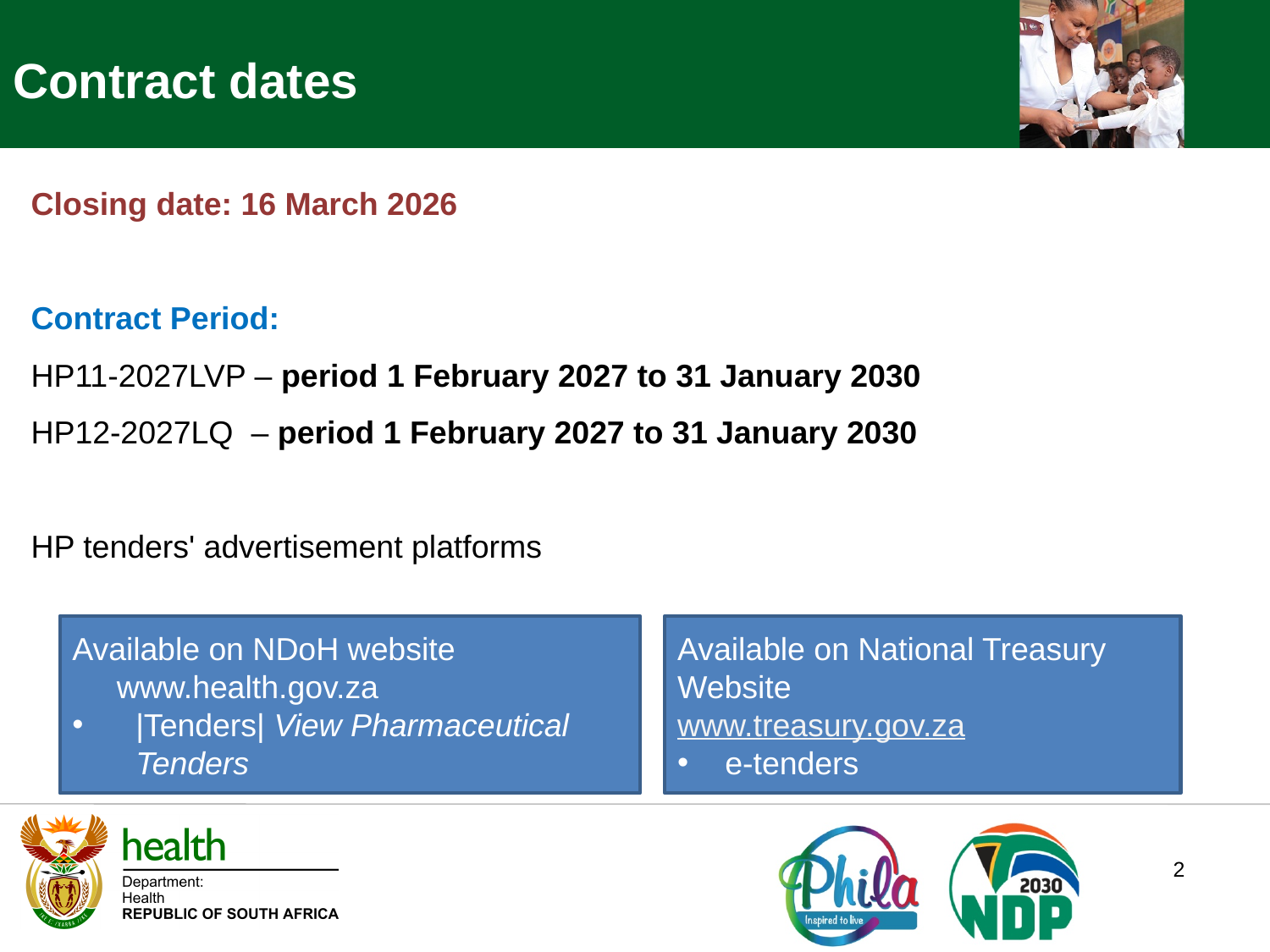

Contract dates
Closing date: 16 March 2026

Contract Period:
HP11-2027LVP – period 1 February 2027 to 31 January 2030
HP12-2027LQ  – period 1 February 2027 to 31 January 2030

HP tenders' advertisement platforms

Available on NDoH website
     www.health.gov.za
|Tenders| View Pharmaceutical Tenders
Available on National Treasury Website
www.treasury.gov.za
e-tenders
2